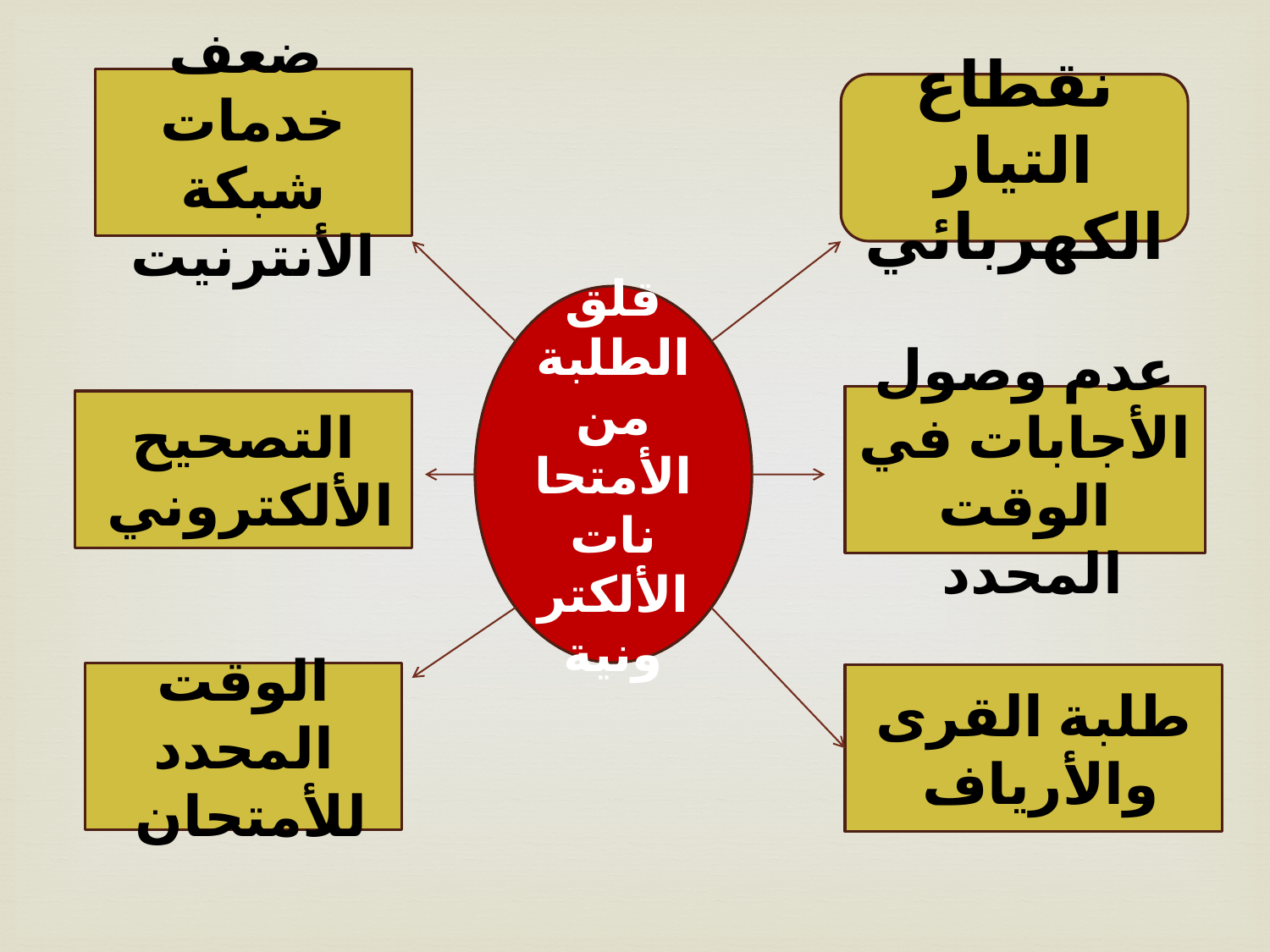

ضعف خدمات شبكة الأنترنيت
نقطاع التيار الكهربائي
قلق الطلبة من الأمتحانات الألكترونية
عدم وصول الأجابات في الوقت المحدد
التصحيح الألكتروني
الوقت المحدد للأمتحان
طلبة القرى والأرياف